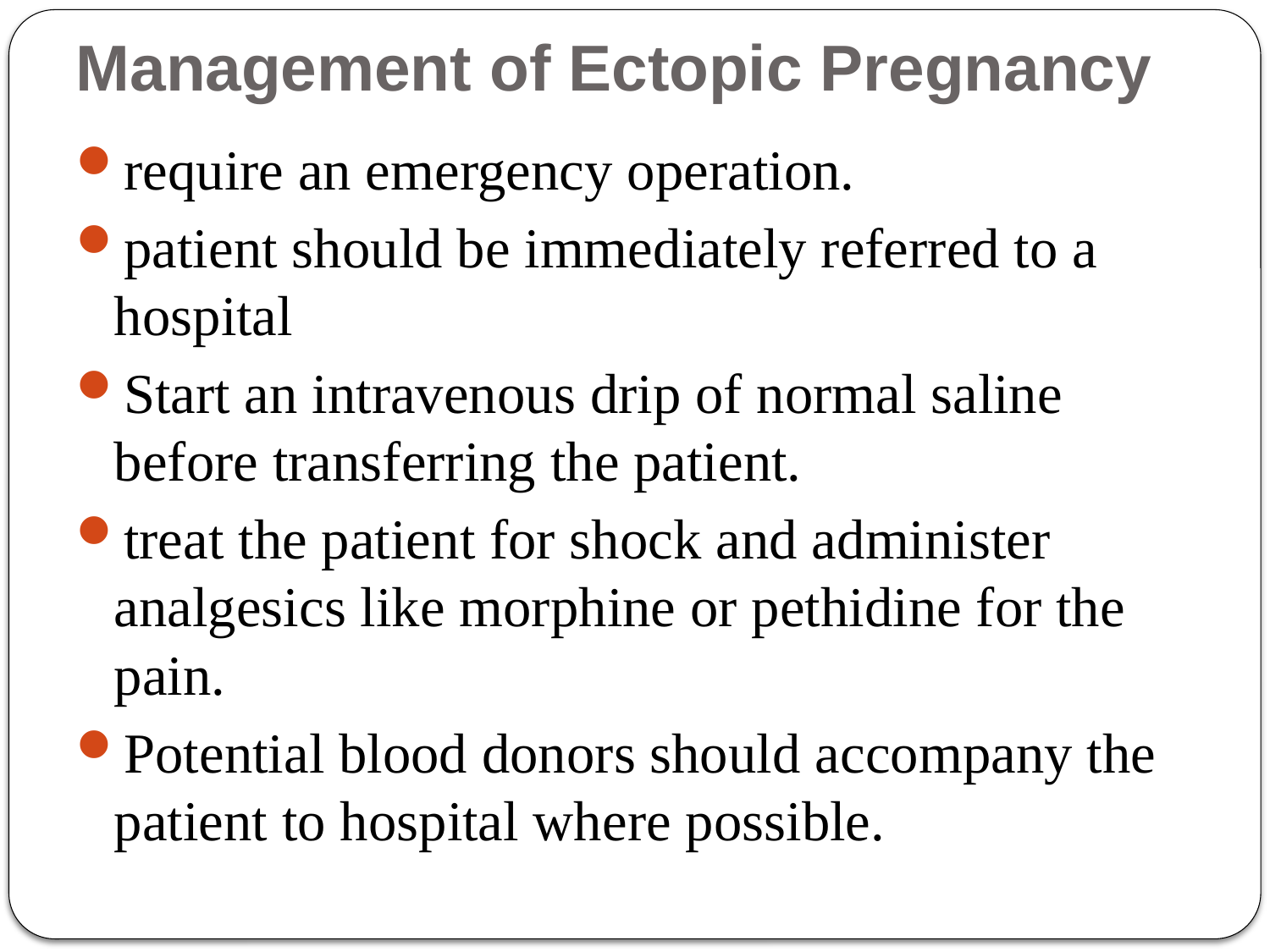

# Management of Ectopic Pregnancy
require an emergency operation.
patient should be immediately referred to a hospital
Start an intravenous drip of normal saline before transferring the patient.
treat the patient for shock and administer analgesics like morphine or pethidine for the pain.
Potential blood donors should accompany the patient to hospital where possible.